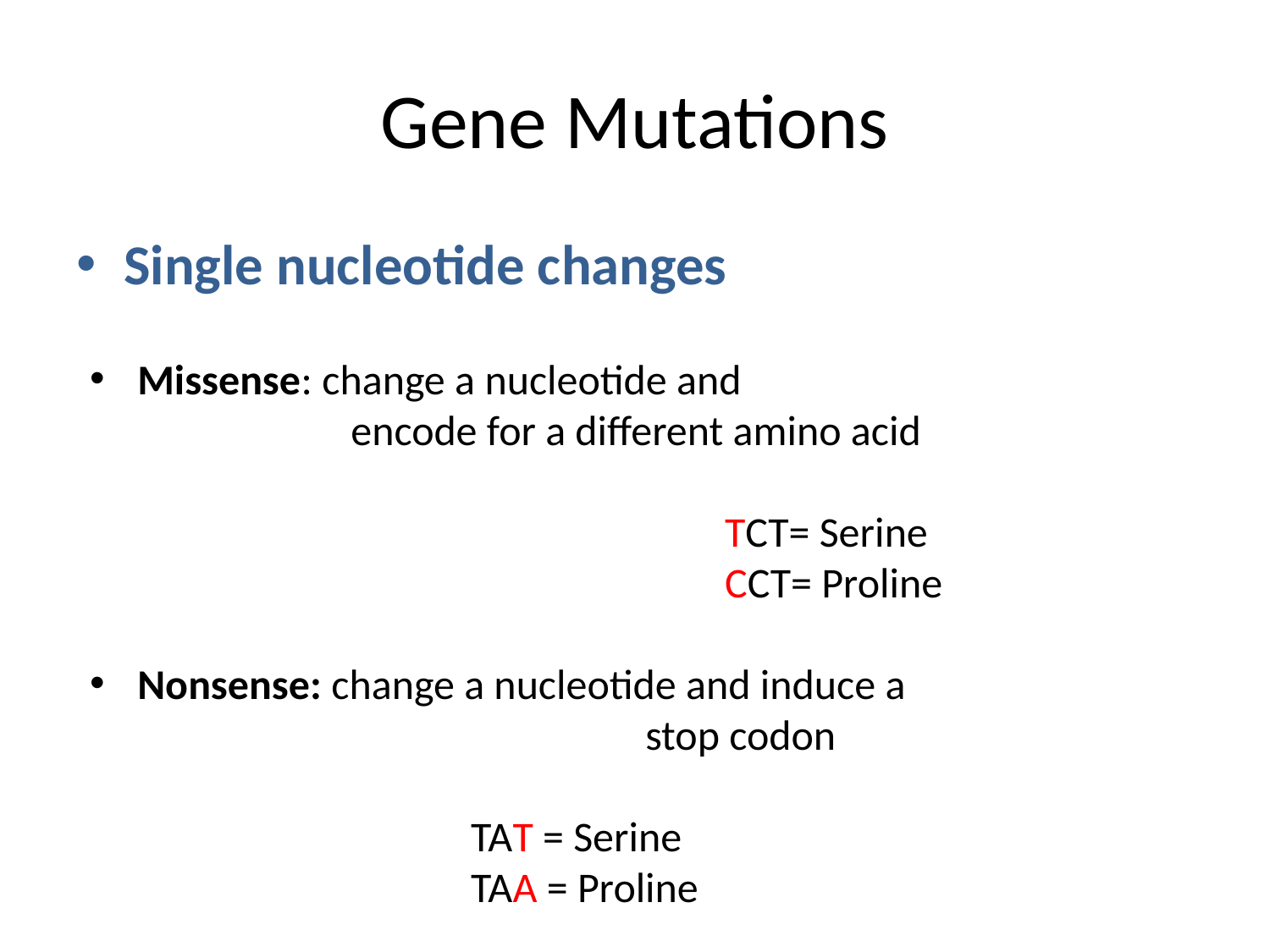

# Gene Mutations
Single nucleotide changes
Missense: change a nucleotide and
encode for a different amino acid

			TCT= Serine
			CCT= Proline

Nonsense: change a nucleotide and induce a 				stop codon

			TAT = Serine
			TAA = Proline